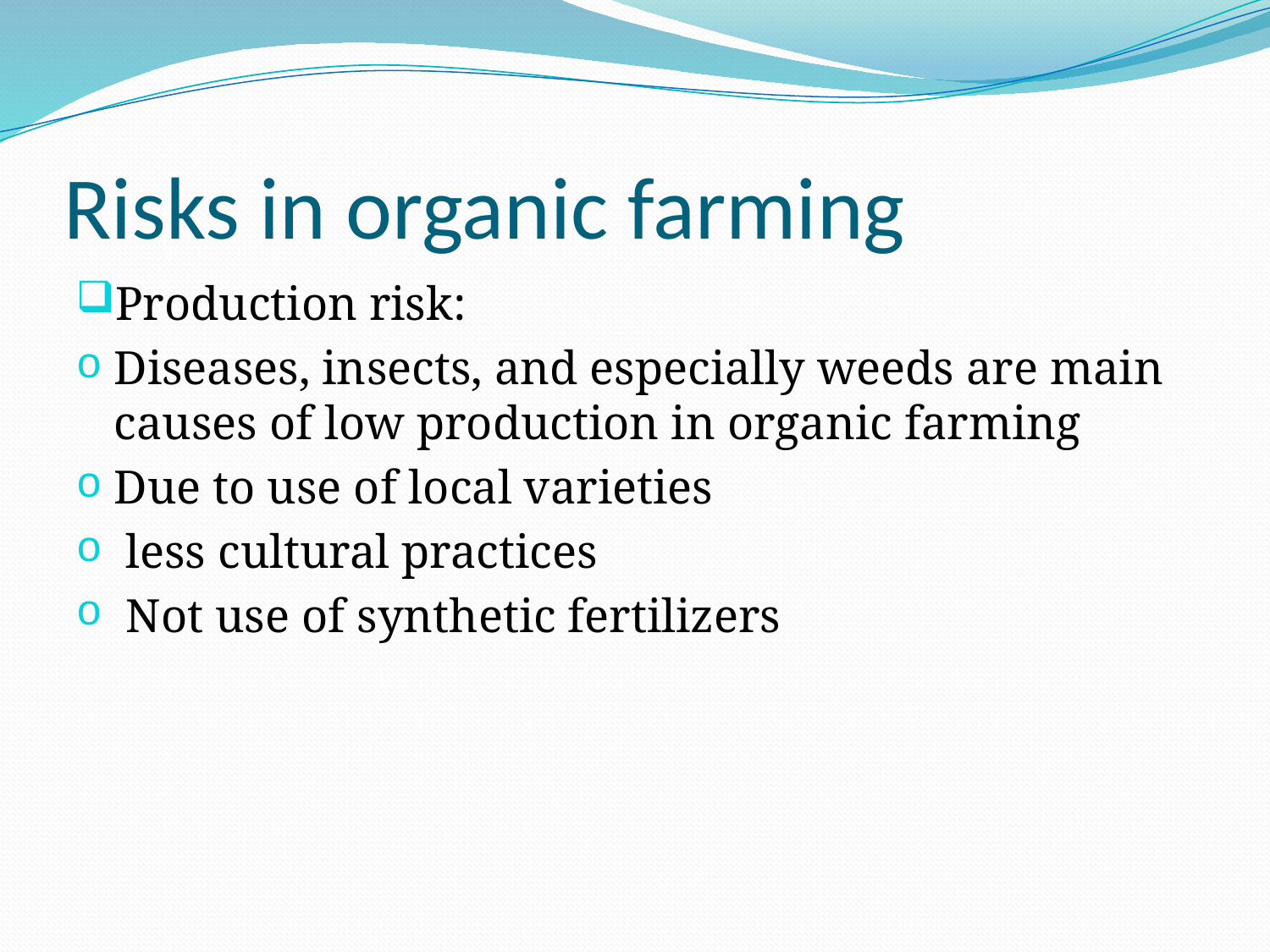

# Risks in organic farming
Production risk:
Diseases, insects, and especially weeds are main causes of low production in organic farming
Due to use of local varieties
 less cultural practices
 Not use of synthetic fertilizers